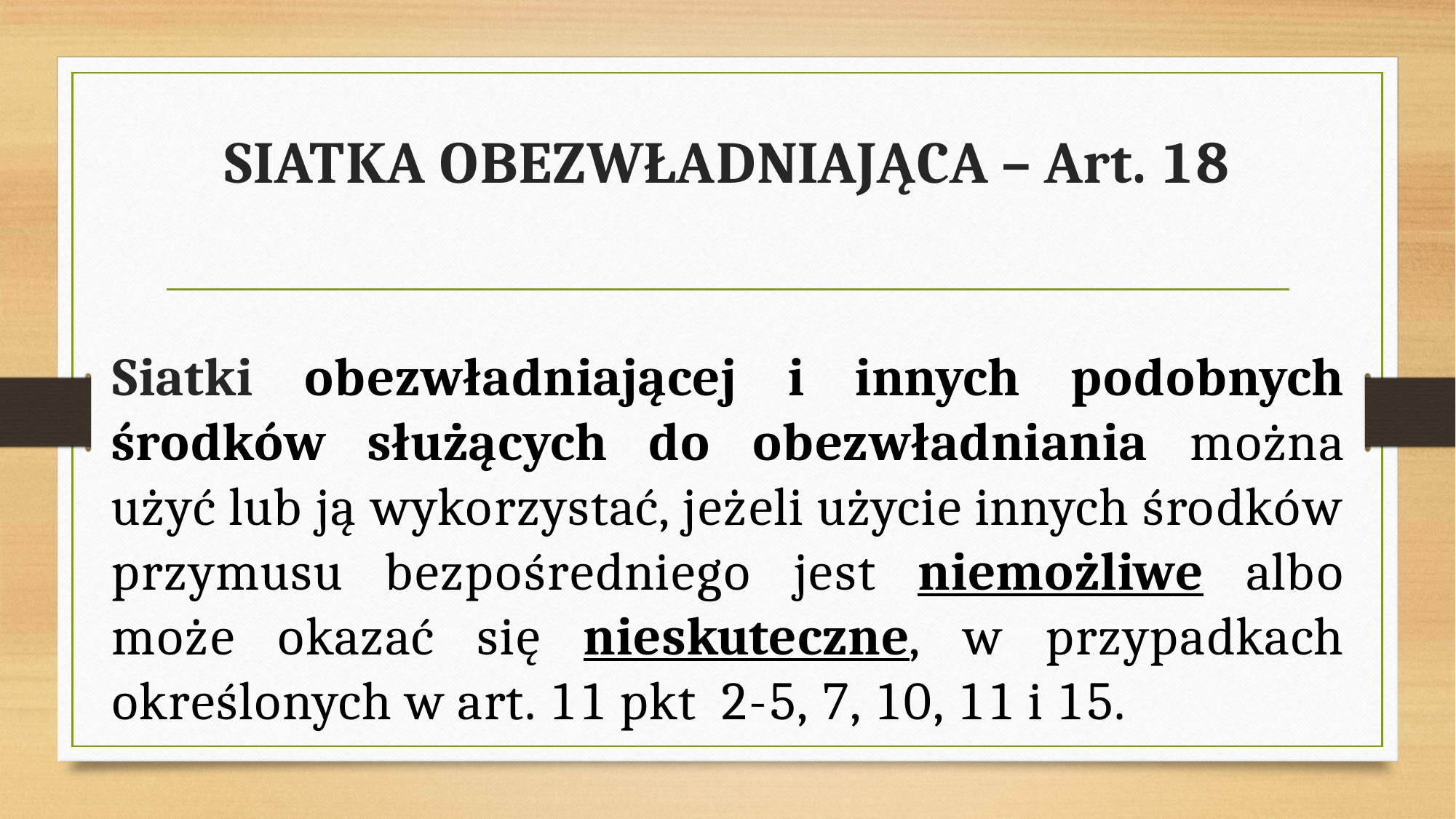

# SIATKA OBEZWŁADNIAJĄCA – Art. 18
Siatki obezwładniającej i innych podobnych środków służących do obezwładniania można użyć lub ją wykorzystać, jeżeli użycie innych środków przymusu bezpośredniego jest niemożliwe albo może okazać się nieskuteczne, w przypadkach określonych w art. 11 pkt  2-5, 7, 10, 11 i 15.